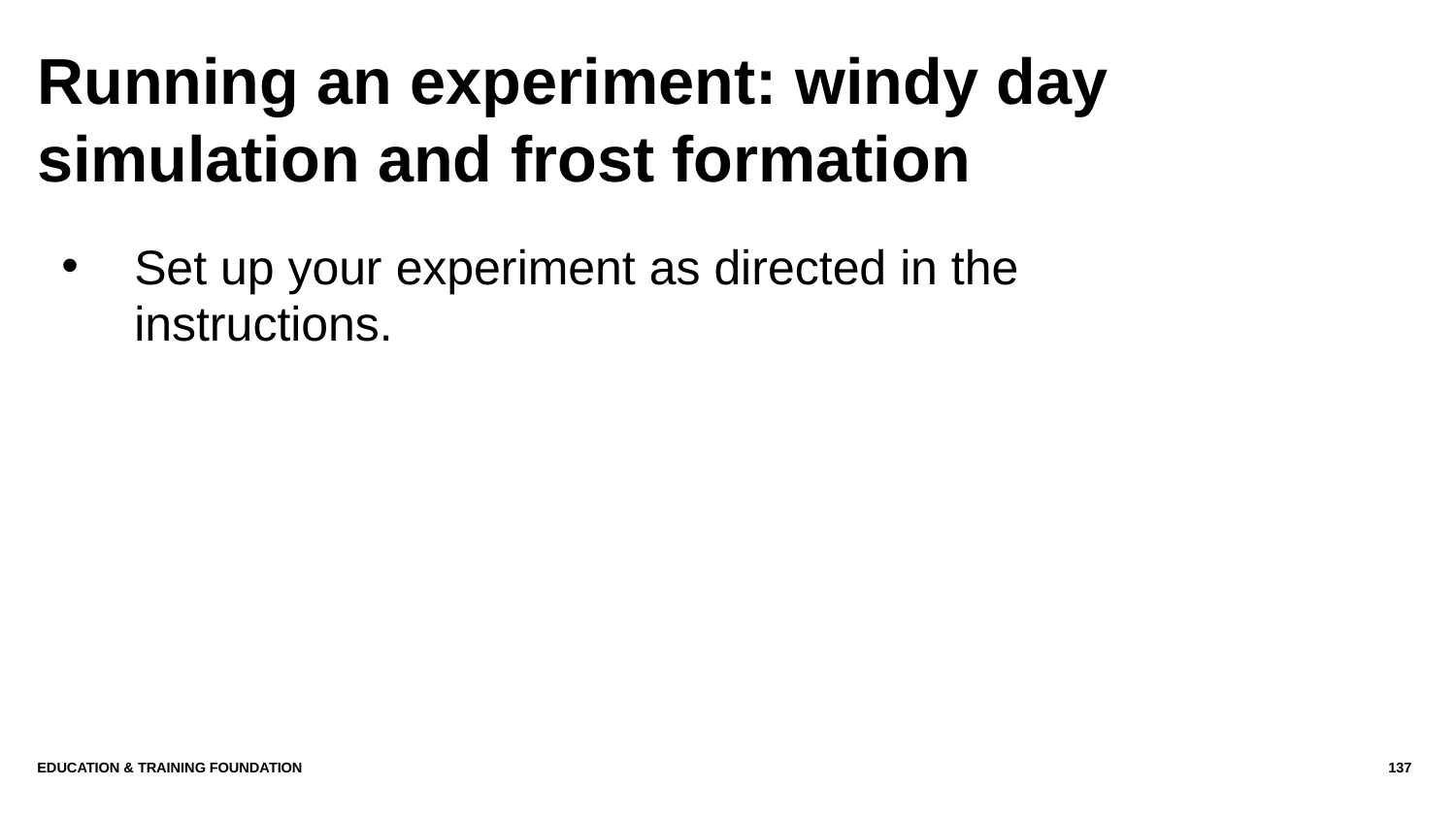

# Running an experiment: windy day simulation and frost formation

Set up your experiment as directed in the instructions.

Education & Training Foundation
137